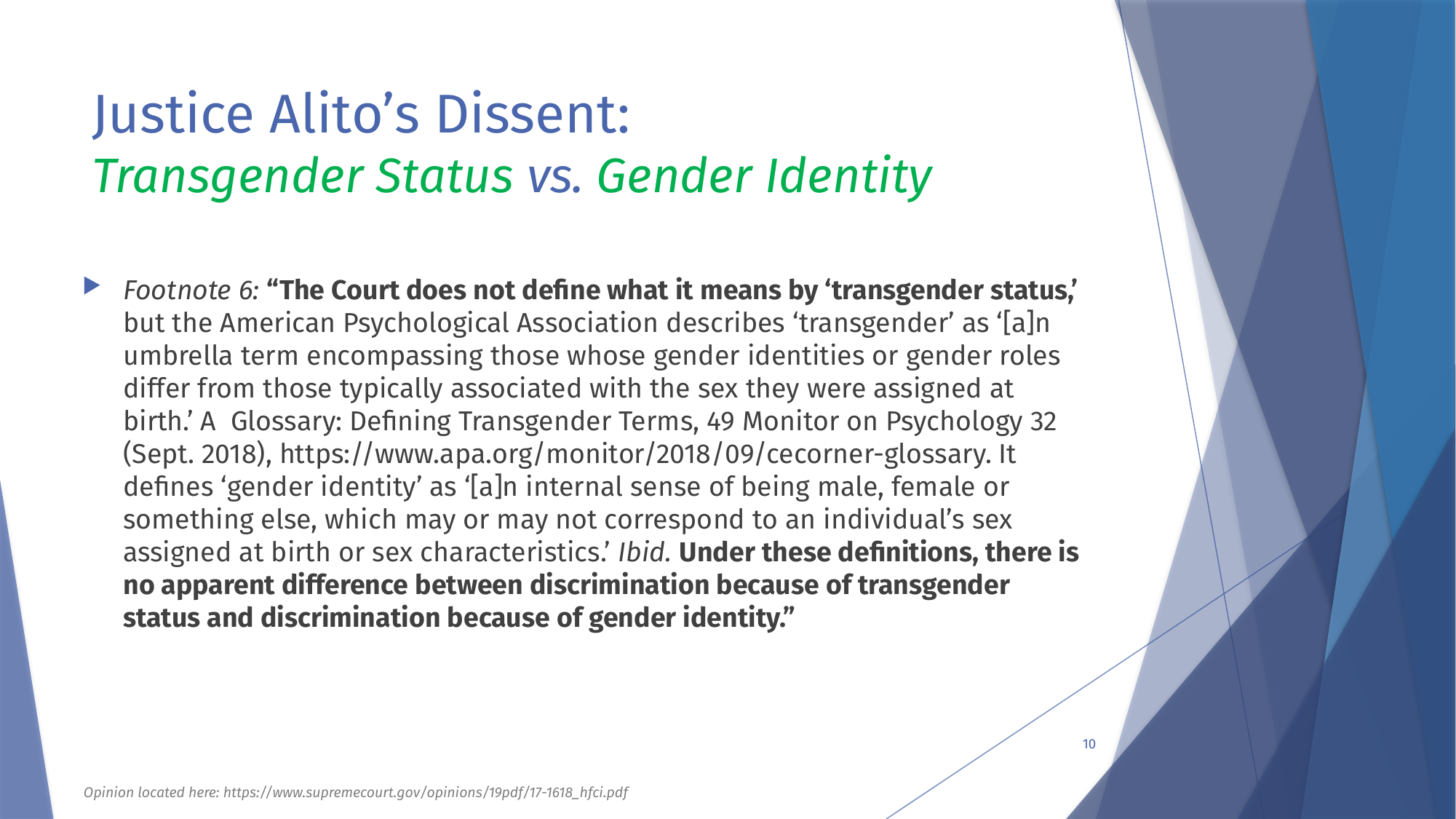

# Justice Alito’s Dissent: Transgender Status vs. Gender Identity
Footnote 6: “The Court does not define what it means by ‘transgender status,’ but the American Psychological Association describes ‘transgender’ as ‘[a]n umbrella term encompassing those whose gender identities or gender roles differ from those typically associated with the sex they were assigned at birth.’ A  Glossary: Defining Transgender Terms, 49 Monitor on Psychology 32 (Sept. 2018), https://www.apa.org/monitor/2018/09/cecorner-glossary. It defines ‘gender identity’ as ‘[a]n internal sense of being male, female or something else, which may or may not correspond to an individual’s sex assigned at birth or sex characteristics.’ Ibid. Under these definitions, there is no apparent difference between discrimination because of transgender status and discrimination because of gender identity.”
10
Opinion located here: https://www.supremecourt.gov/opinions/19pdf/17-1618_hfci.pdf